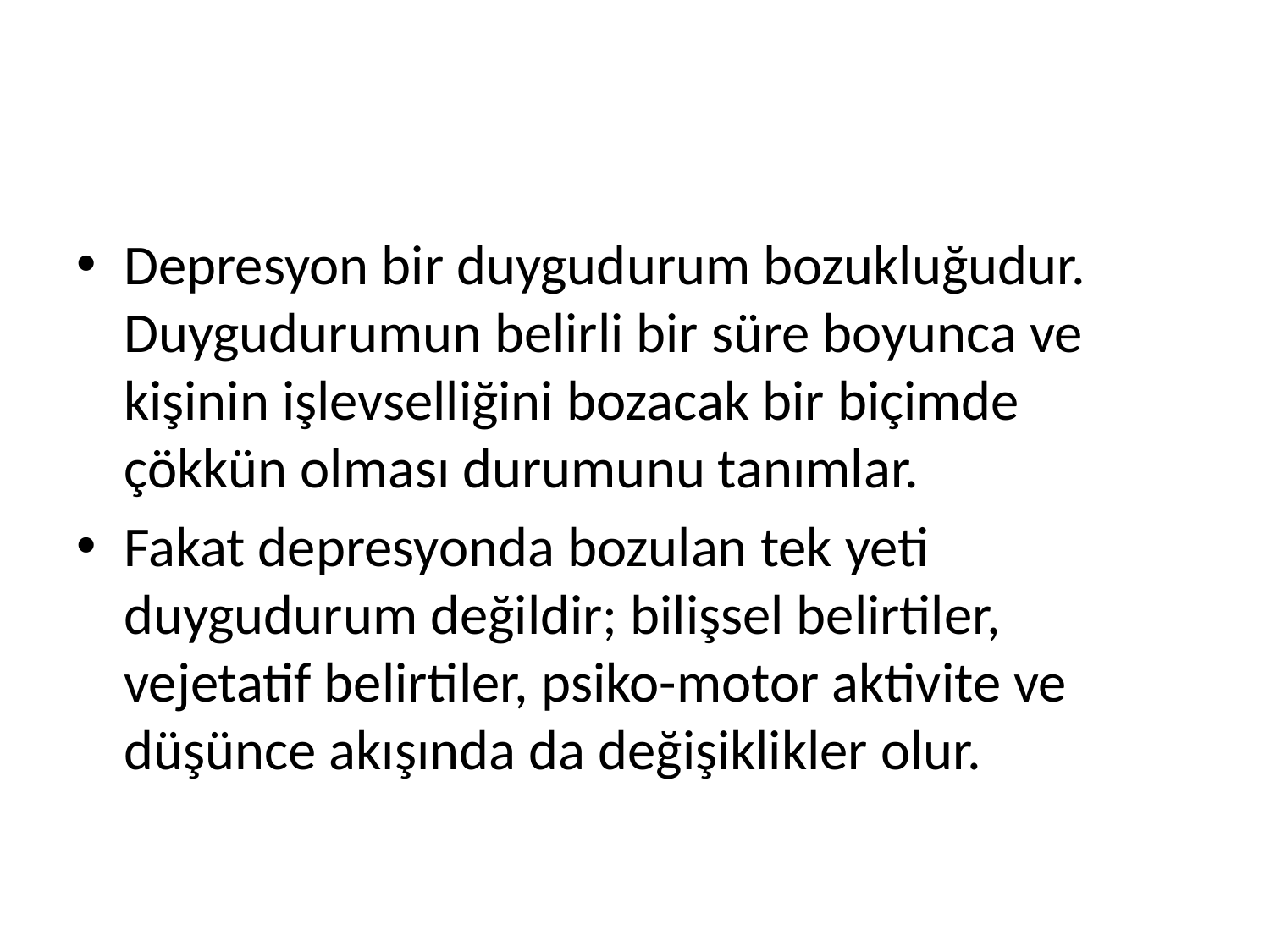

#
Depresyon bir duygudurum bozukluğudur. Duygudurumun belirli bir süre boyunca ve kişinin işlevselliğini bozacak bir biçimde çökkün olması durumunu tanımlar.
Fakat depresyonda bozulan tek yeti duygudurum değildir; bilişsel belirtiler, vejetatif belirtiler, psiko-motor aktivite ve düşünce akışında da değişiklikler olur.